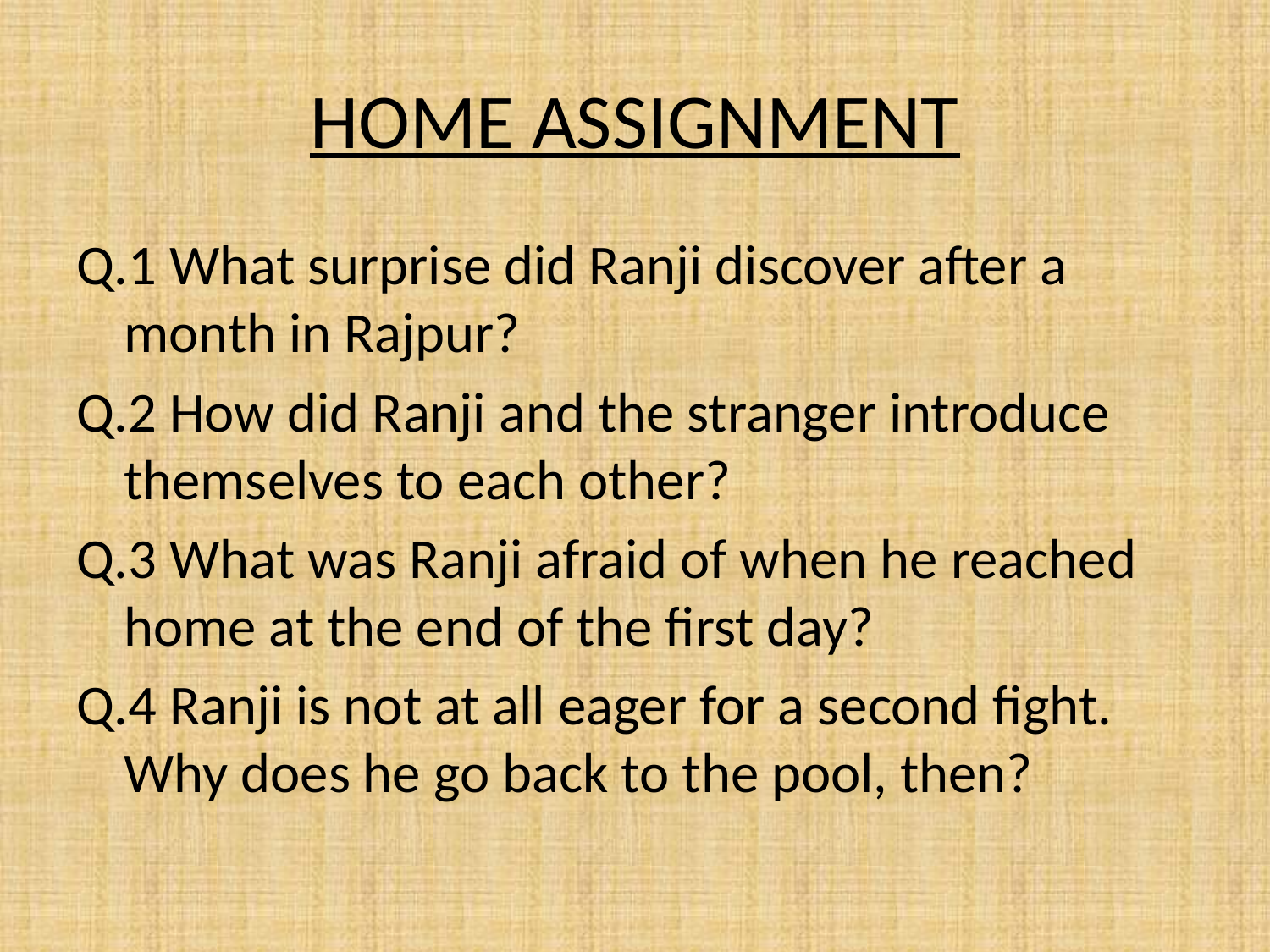

# HOME ASSIGNMENT
Q.1 What surprise did Ranji discover after a month in Rajpur?
Q.2 How did Ranji and the stranger introduce themselves to each other?
Q.3 What was Ranji afraid of when he reached home at the end of the first day?
Q.4 Ranji is not at all eager for a second fight. Why does he go back to the pool, then?